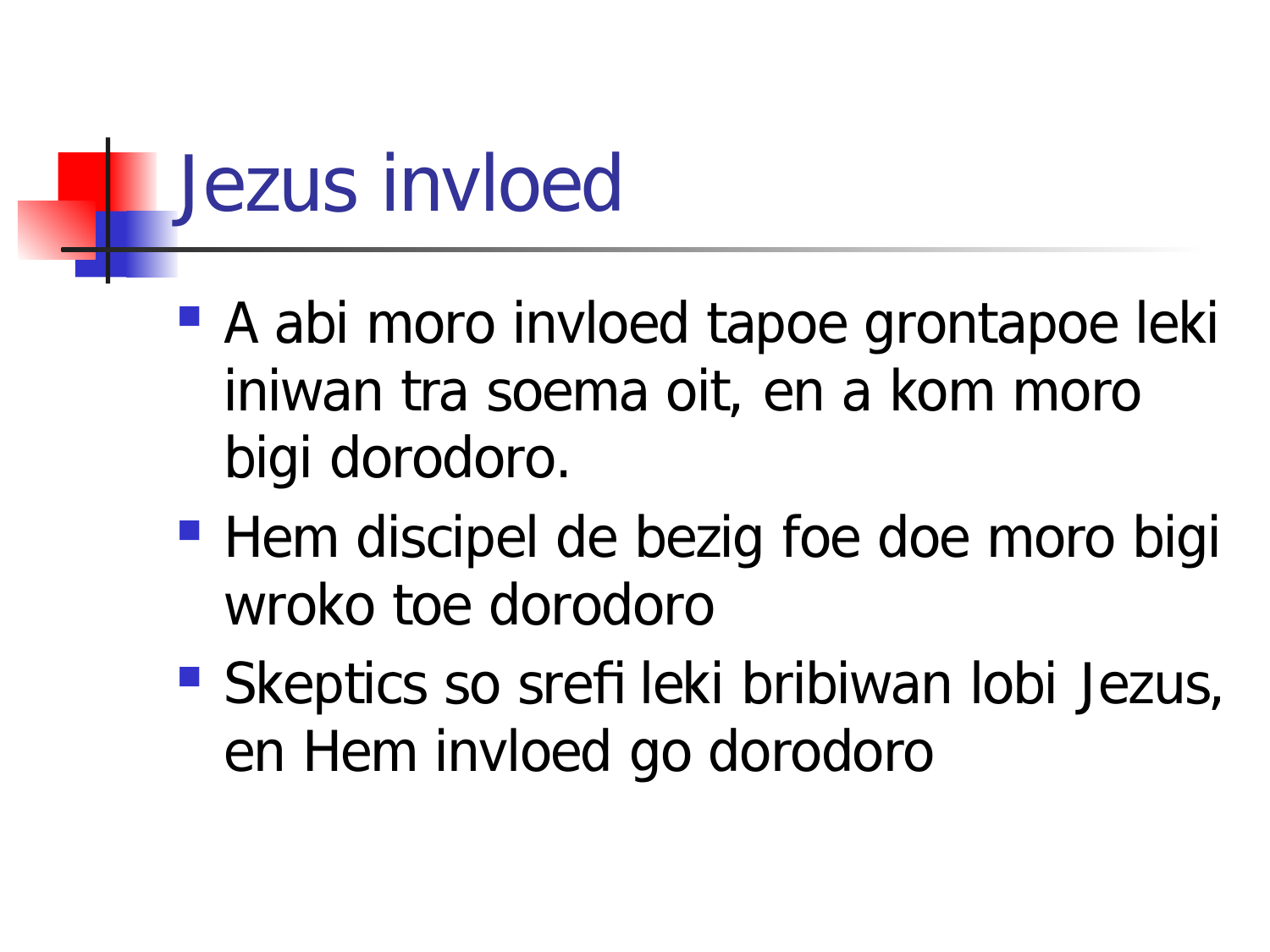

# Jezus invloed
A abi moro invloed tapoe grontapoe leki iniwan tra soema oit, en a kom moro bigi dorodoro.
Hem discipel de bezig foe doe moro bigi wroko toe dorodoro
Skeptics so srefi leki bribiwan lobi Jezus, en Hem invloed go dorodoro